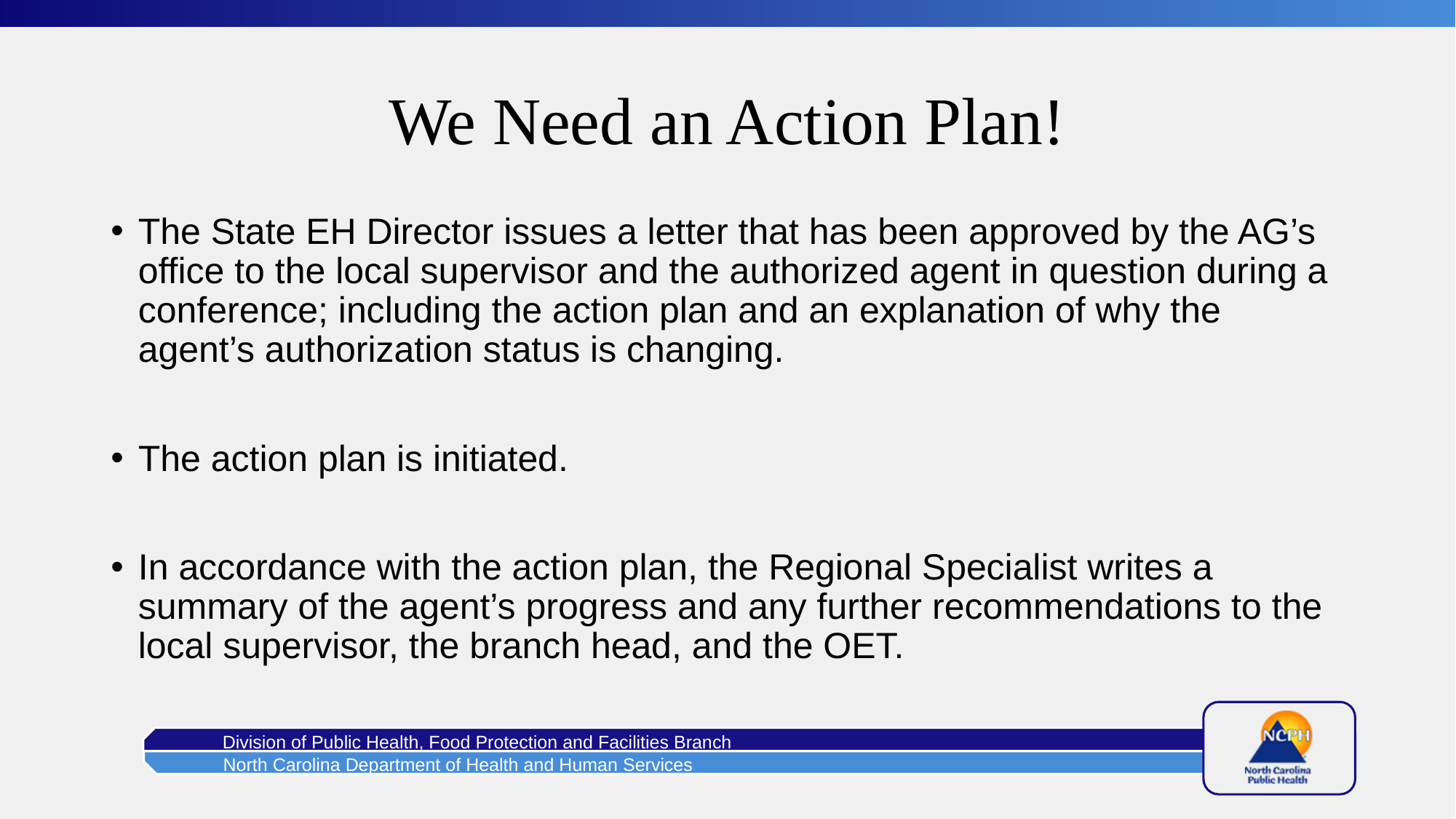

# We Need an Action Plan!
The State EH Director issues a letter that has been approved by the AG’s office to the local supervisor and the authorized agent in question during a conference; including the action plan and an explanation of why the agent’s authorization status is changing.

The action plan is initiated.

In accordance with the action plan, the Regional Specialist writes a summary of the agent’s progress and any further recommendations to the local supervisor, the branch head, and the OET.